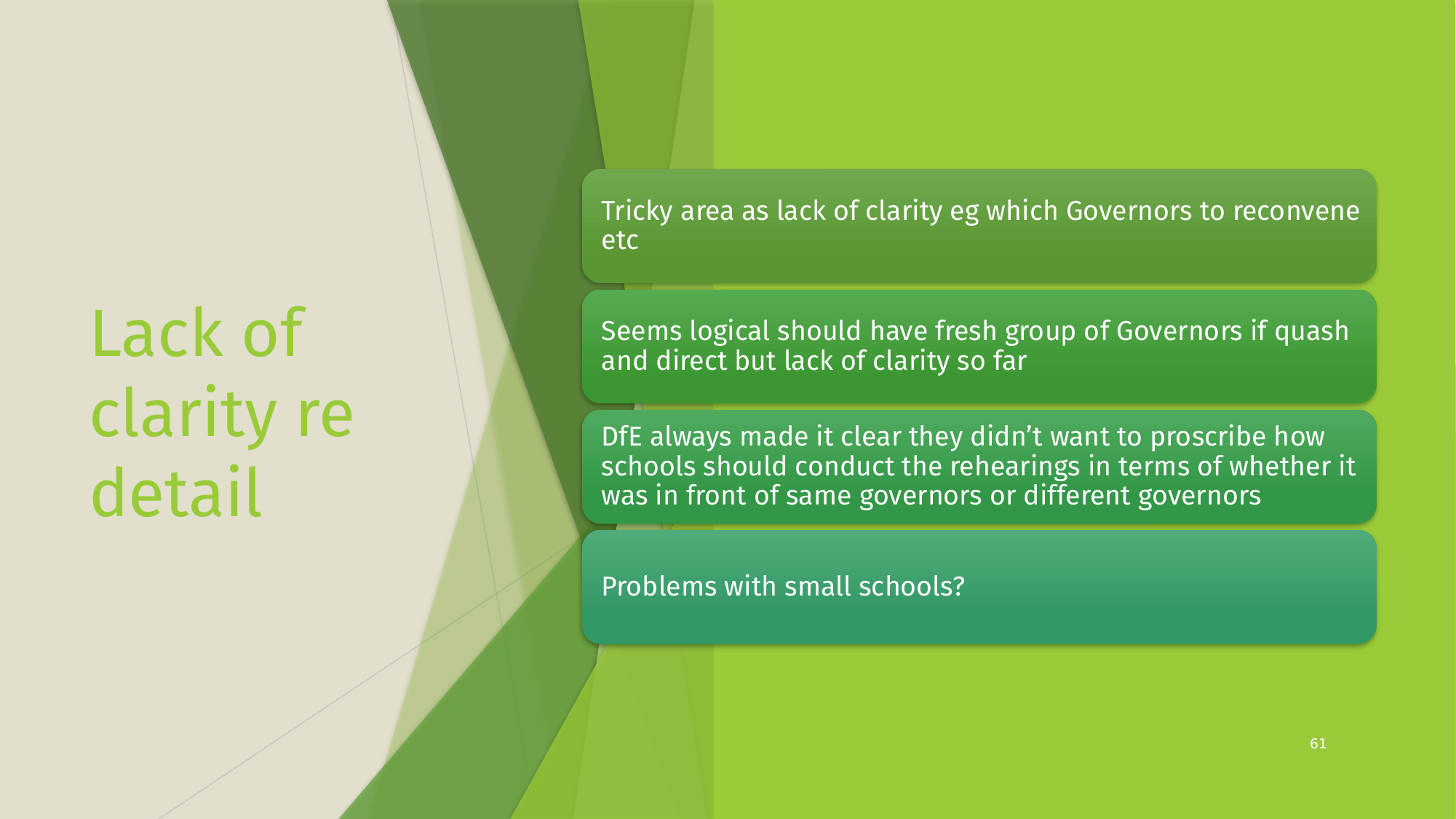

Tricky area as lack of clarity eg which Governors to reconvene etc
Seems logical should have fresh group of Governors if quash and direct but lack of clarity so far
DfE always made it clear they didn’t want to proscribe how schools should conduct the rehearings in terms of whether it was in front of same governors or different governors
Problems with small schools?
# Lack of clarity re detail
61